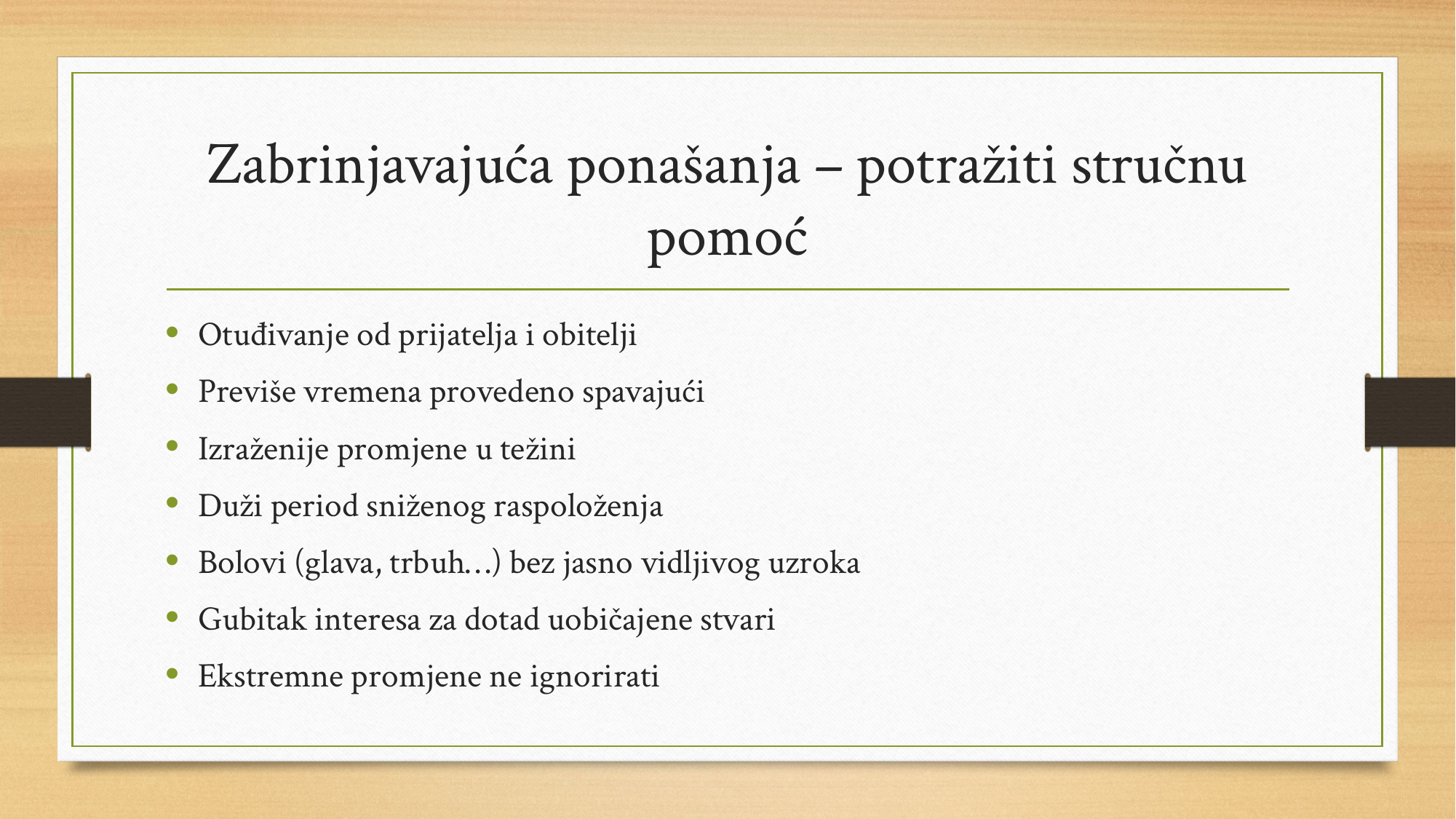

# Zabrinjavajuća ponašanja – potražiti stručnu pomoć
Otuđivanje od prijatelja i obitelji
Previše vremena provedeno spavajući
Izraženije promjene u težini
Duži period sniženog raspoloženja
Bolovi (glava, trbuh…) bez jasno vidljivog uzroka
Gubitak interesa za dotad uobičajene stvari
Ekstremne promjene ne ignorirati